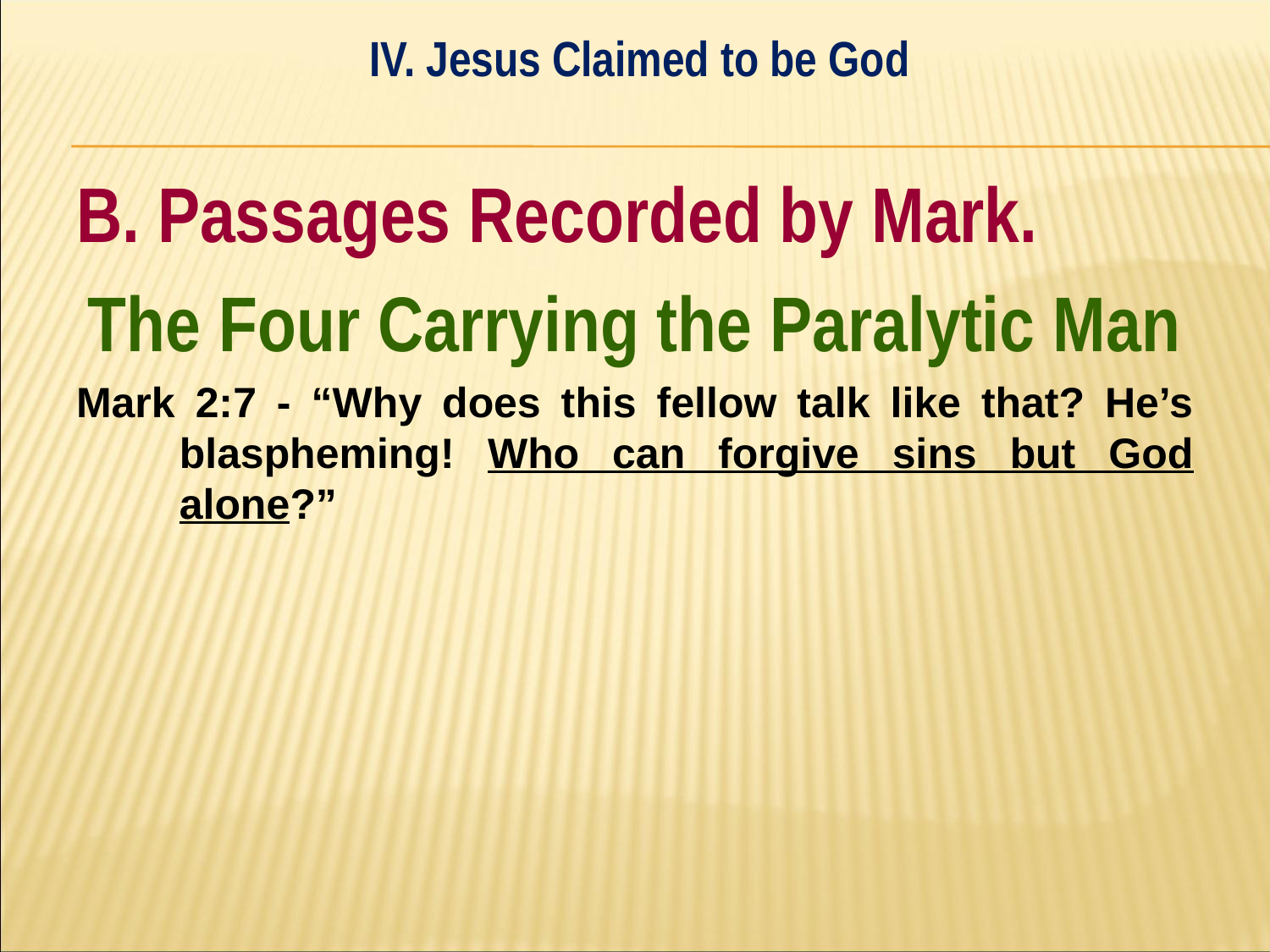

IV. Jesus Claimed to be God
#
B. Passages Recorded by Mark.
The Four Carrying the Paralytic Man
Mark 2:7 - “Why does this fellow talk like that? He’s blaspheming! Who can forgive sins but God alone?”